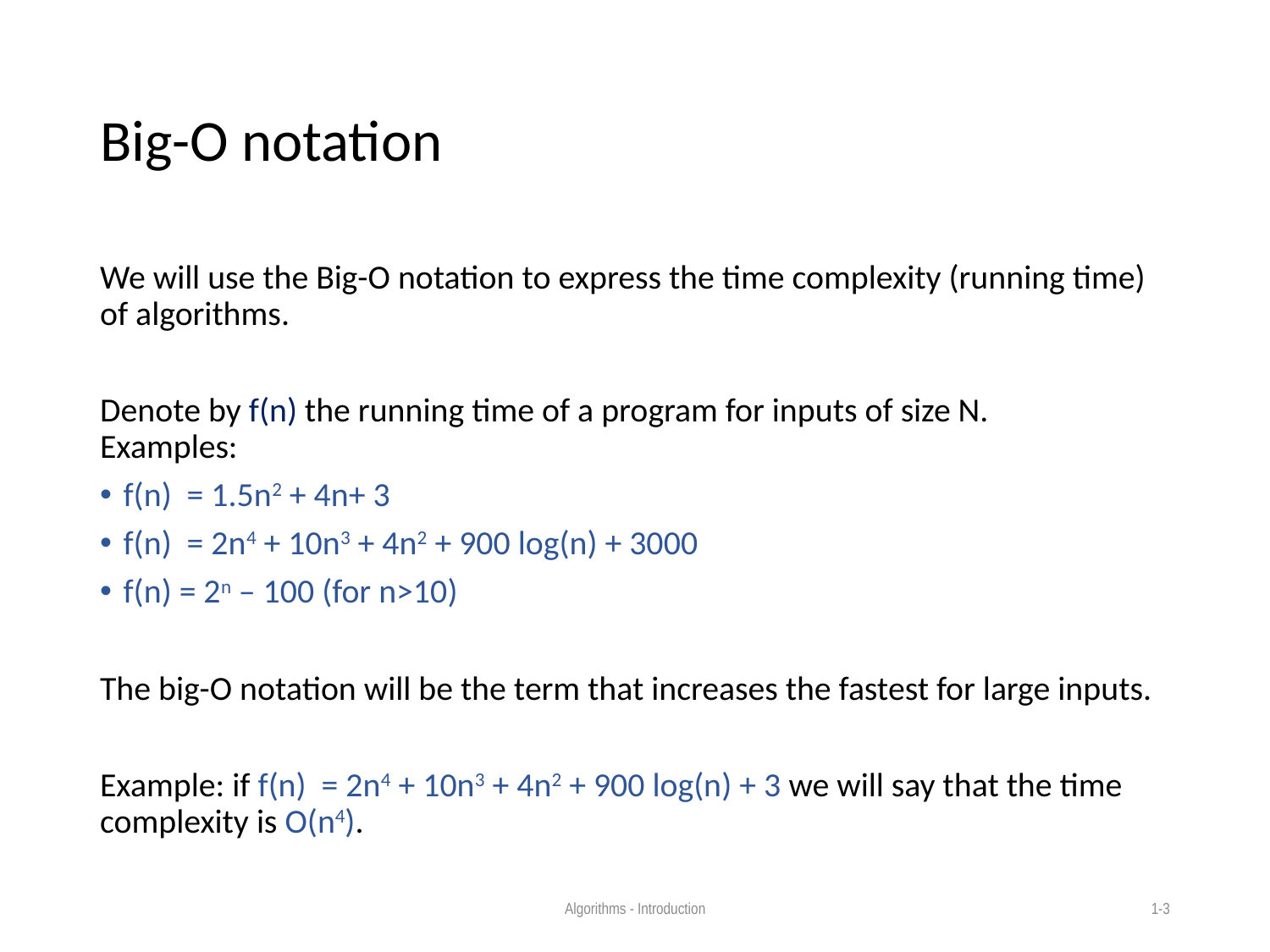

# Big-O notation
We will use the Big-O notation to express the time complexity (running time) of algorithms.

Denote by f(n) the running time of a program for inputs of size N.
Examples:
f(n)  = 1.5n2 + 4n+ 3
f(n)  = 2n4 + 10n3 + 4n2 + 900 log(n) + 3000
f(n) = 2n – 100 (for n>10)

The big-O notation will be the term that increases the fastest for large inputs.

Example: if f(n)  = 2n4 + 10n3 + 4n2 + 900 log(n) + 3 we will say that the time complexity is O(n4).

Algorithms - Introduction
1-3